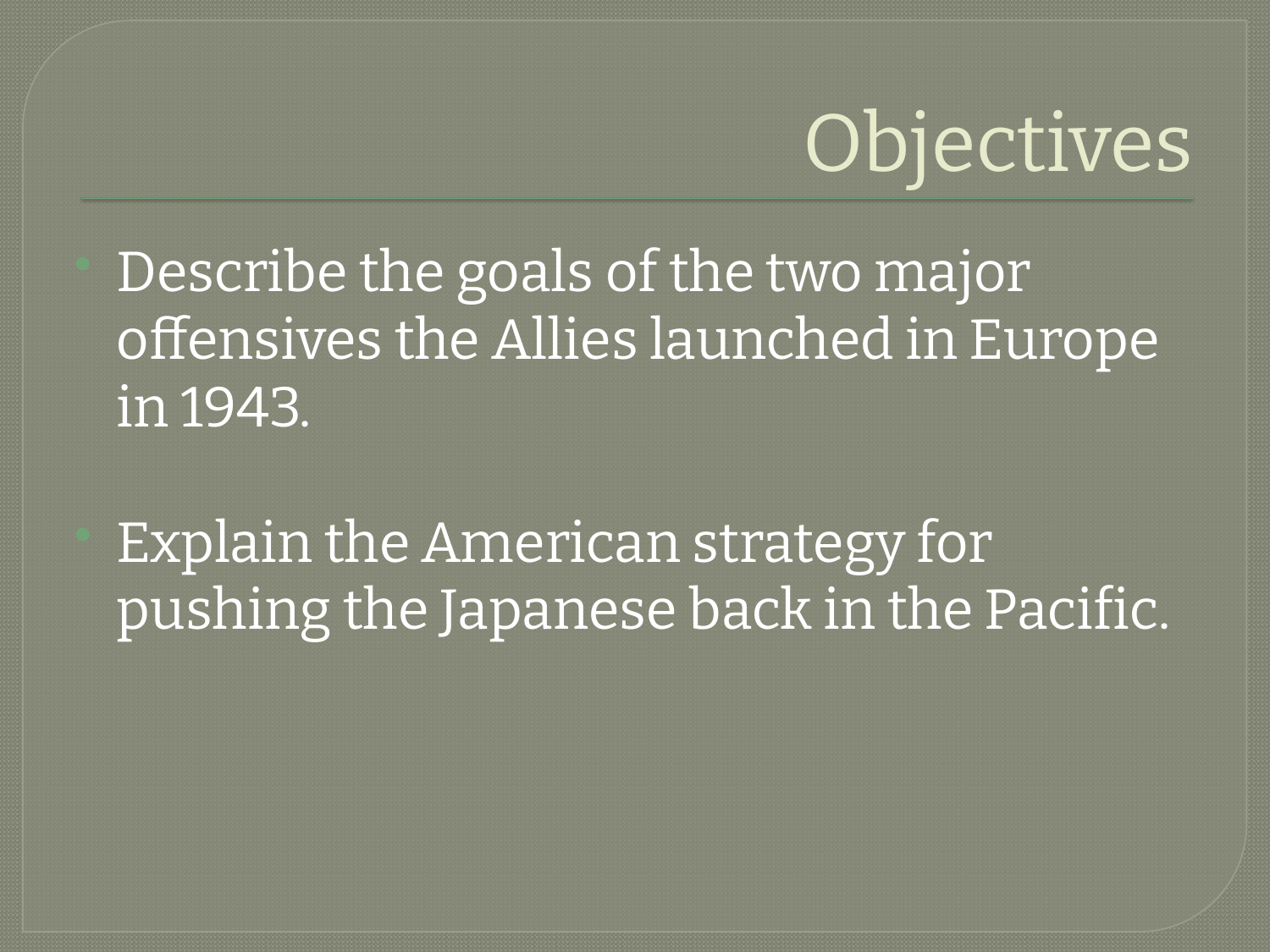

# Objectives
Describe the goals of the two major offensives the Allies launched in Europe in 1943.

Explain the American strategy for pushing the Japanese back in the Pacific.